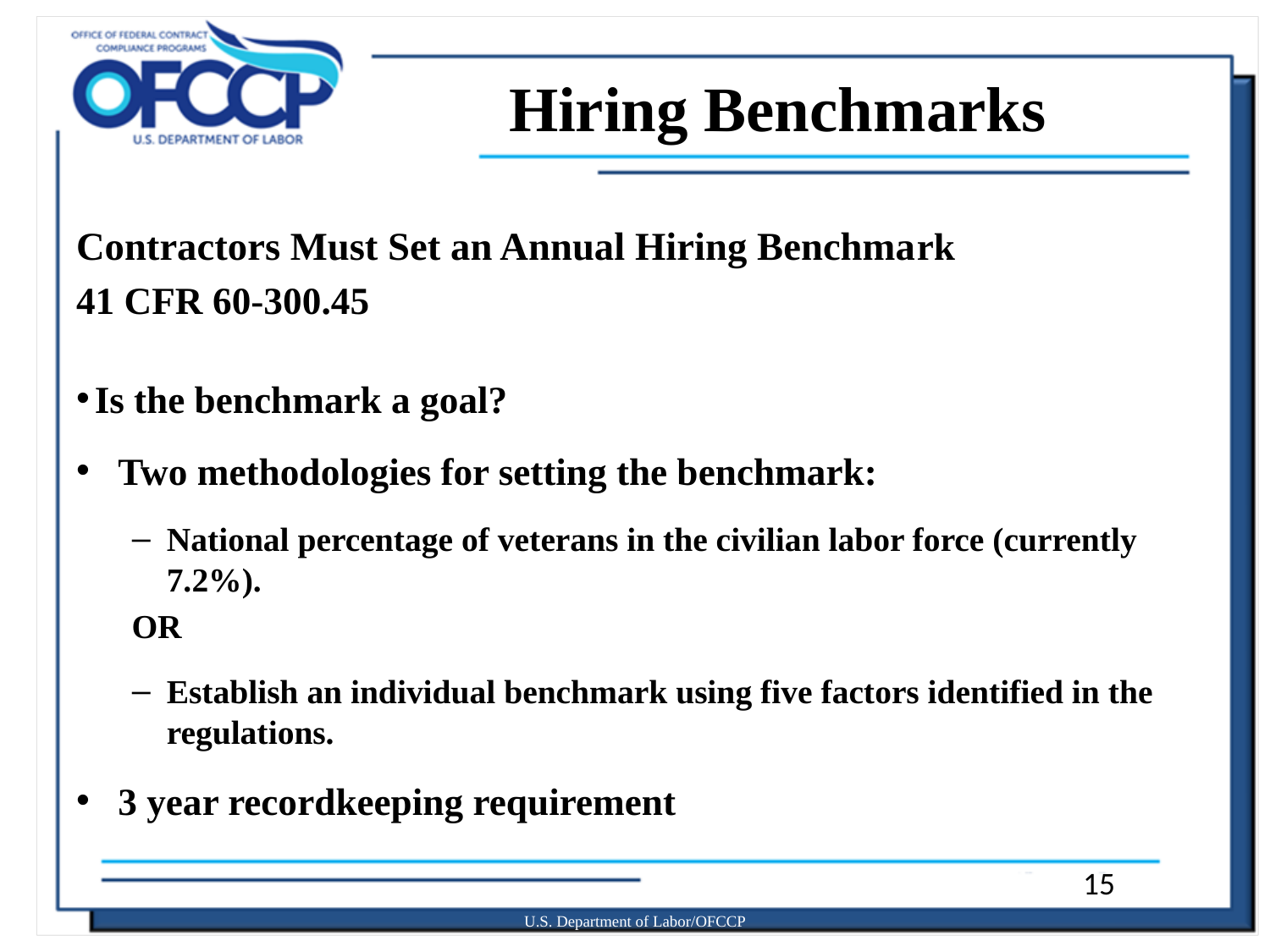

# Hiring Benchmarks

Contractors Must Set an Annual Hiring Benchmark
41 CFR 60-300.45

 Is the benchmark a goal?

Two methodologies for setting the benchmark:

National percentage of veterans in the civilian labor force (currently 7.2%).
	OR

Establish an individual benchmark using five factors identified in the regulations.

3 year recordkeeping requirement

             15
U.S. Department of Labor/OFCCP